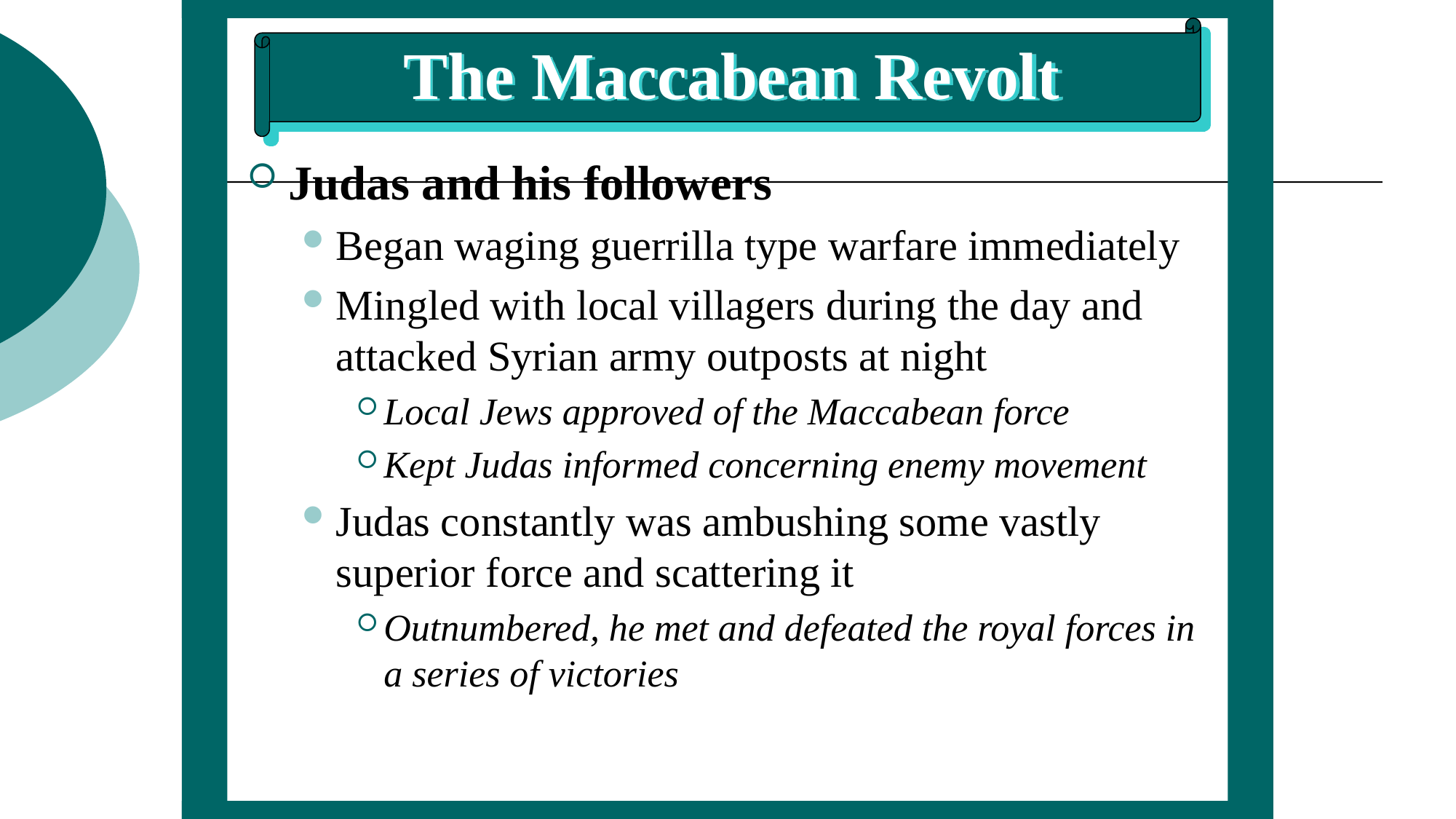

# The Maccabean Revolt
Judas and his followers
Began waging guerrilla type warfare immediately
Mingled with local villagers during the day and attacked Syrian army outposts at night
Local Jews approved of the Maccabean force
Kept Judas informed concerning enemy movement
Judas constantly was ambushing some vastly superior force and scattering it
Outnumbered, he met and defeated the royal forces in a series of victories